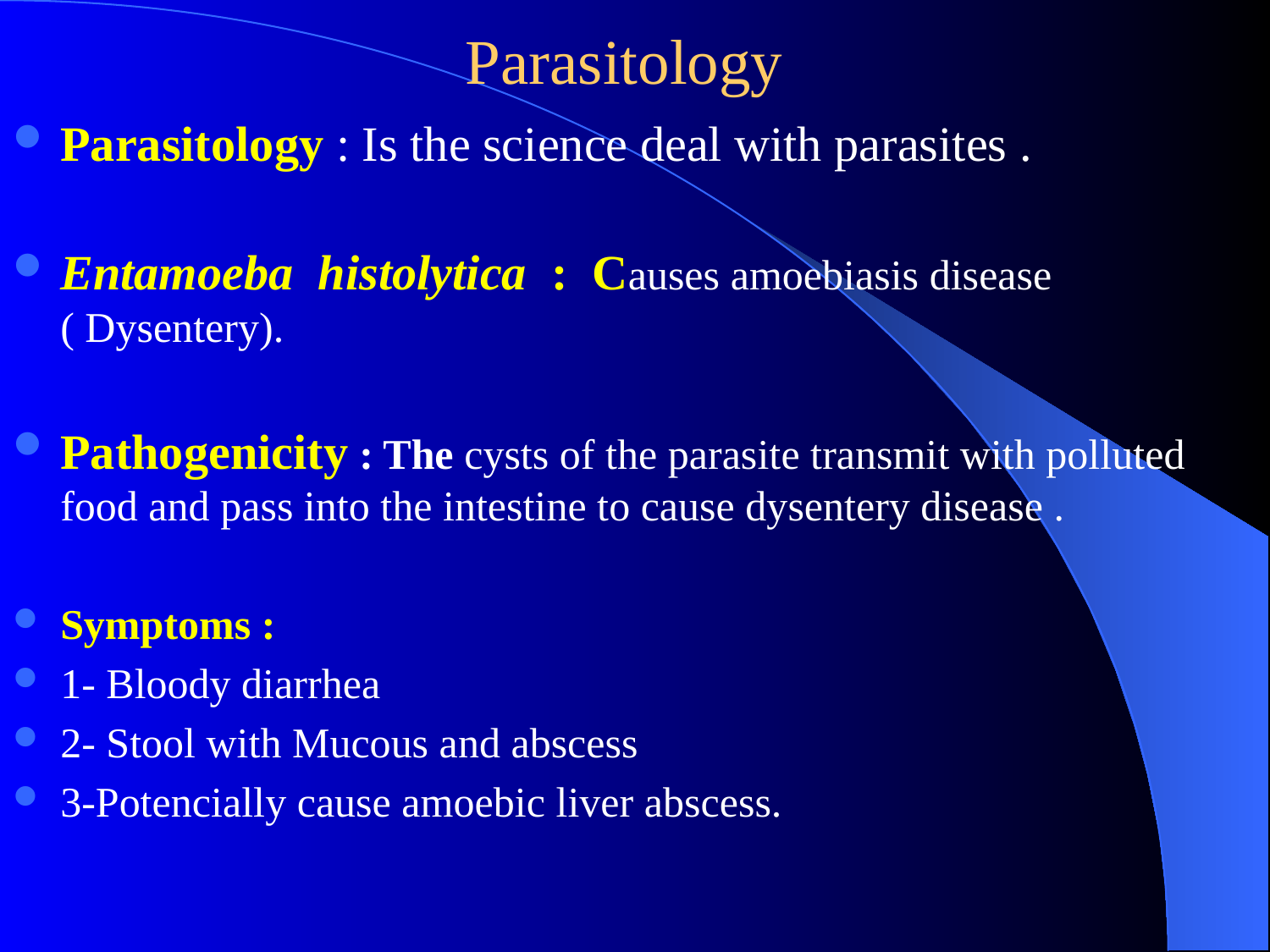

# Parasitology
Parasitology : Is the science deal with parasites .

Entamoeba  histolytica  :  Causes amoebiasis disease ( Dysentery).

Pathogenicity : The cysts of the parasite transmit with polluted food and pass into the intestine to cause dysentery disease .

Symptoms :
1- Bloody diarrhea
2- Stool with Mucous and abscess
3-Potencially cause amoebic liver abscess.